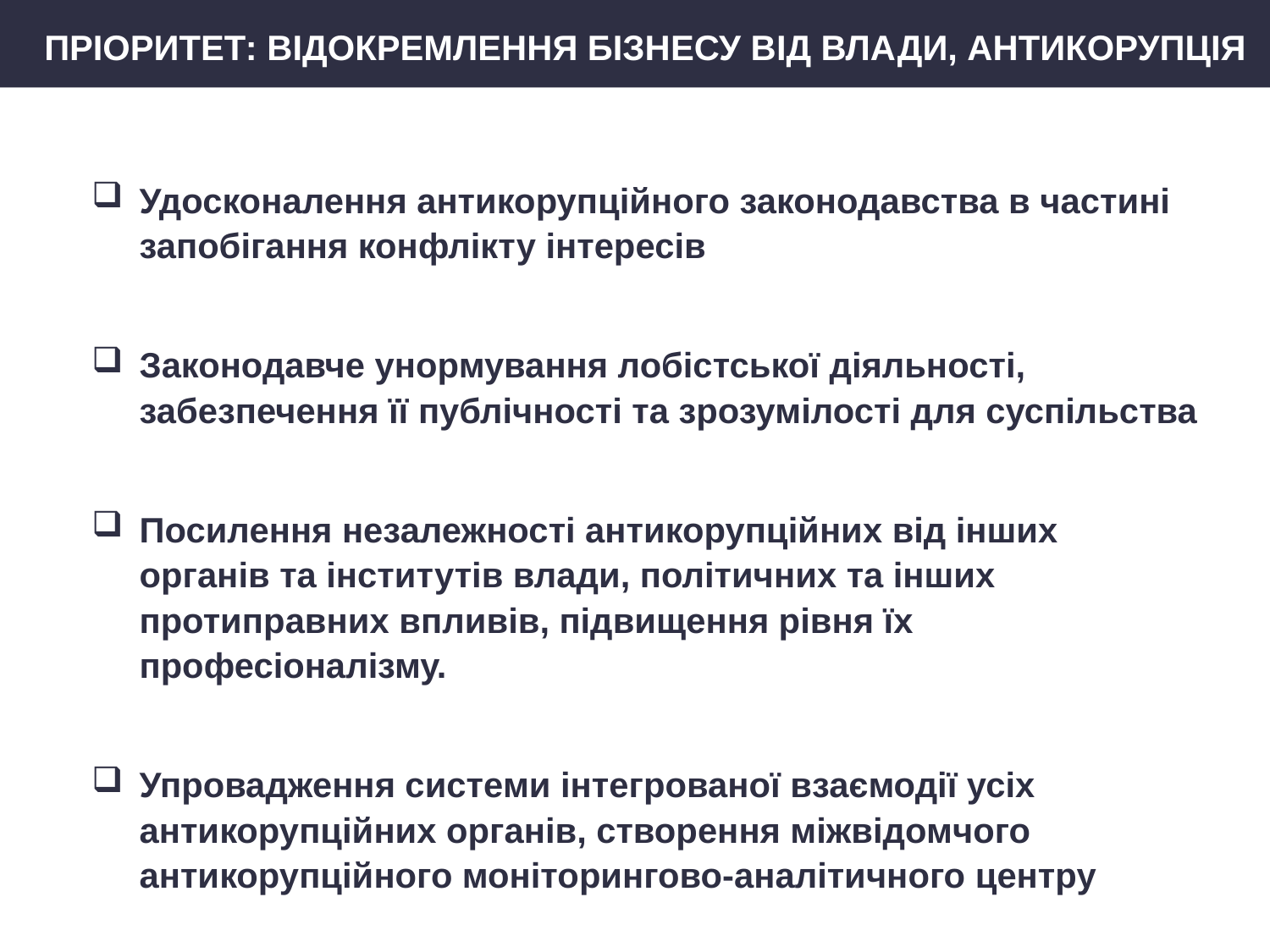

ПРІОРИТЕТ: ВІДОКРЕМЛЕННЯ БІЗНЕСУ ВІД ВЛАДИ, АНТИКОРУПЦІЯ
Удосконалення антикорупційного законодавства в частині запобігання конфлікту інтересів
Законодавче унормування лобістської діяльності, забезпечення її публічності та зрозумілості для суспільства
Посилення незалежності антикорупційних від інших органів та інститутів влади, політичних та інших протиправних впливів, підвищення рівня їх професіоналізму.
Упровадження системи інтегрованої взаємодії усіх антикорупційних органів, створення міжвідомчого антикорупційного моніторингово-аналітичного центру